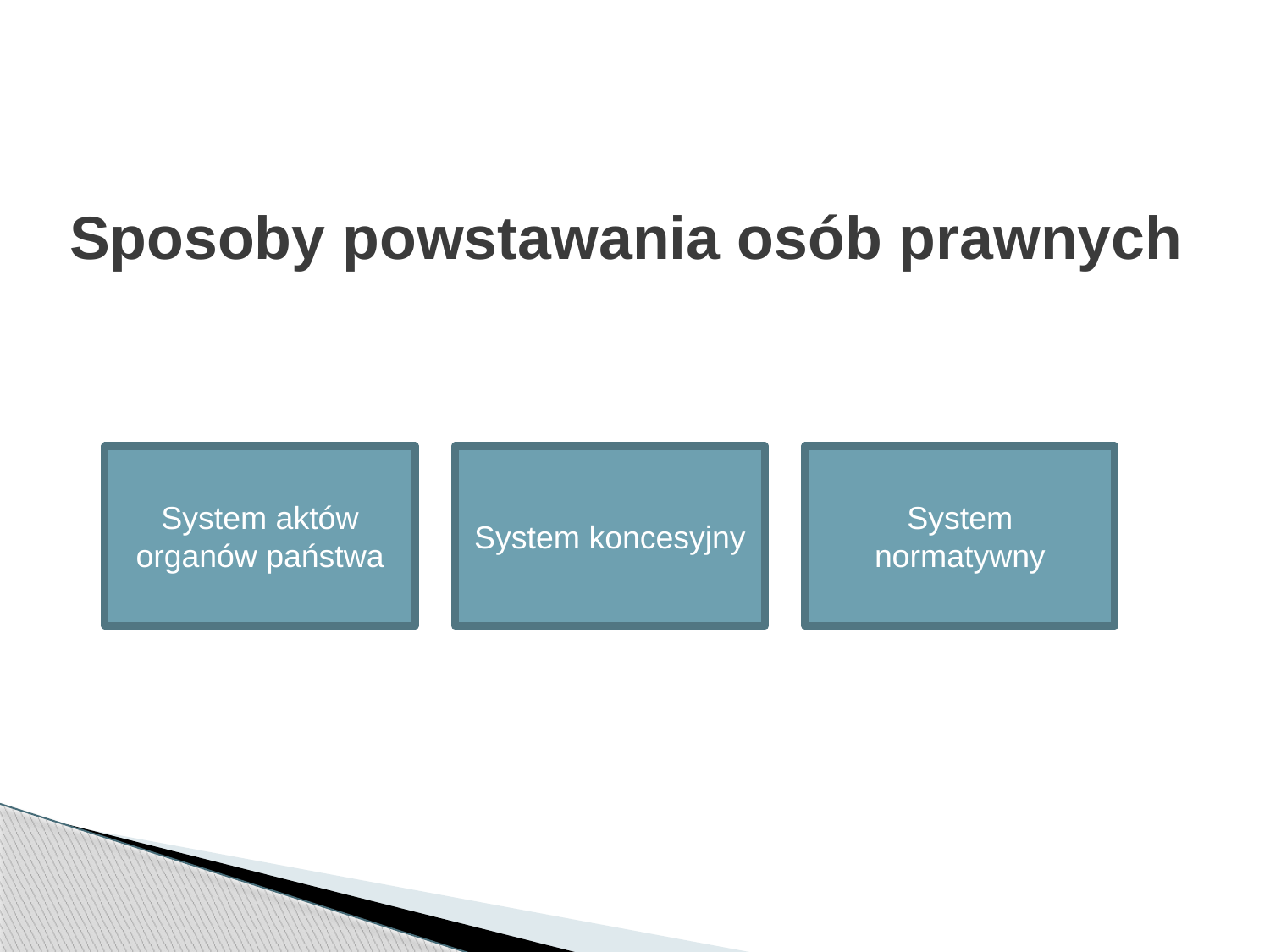

# Sposoby powstawania osób prawnych
System aktów organów państwa
System koncesyjny
System normatywny